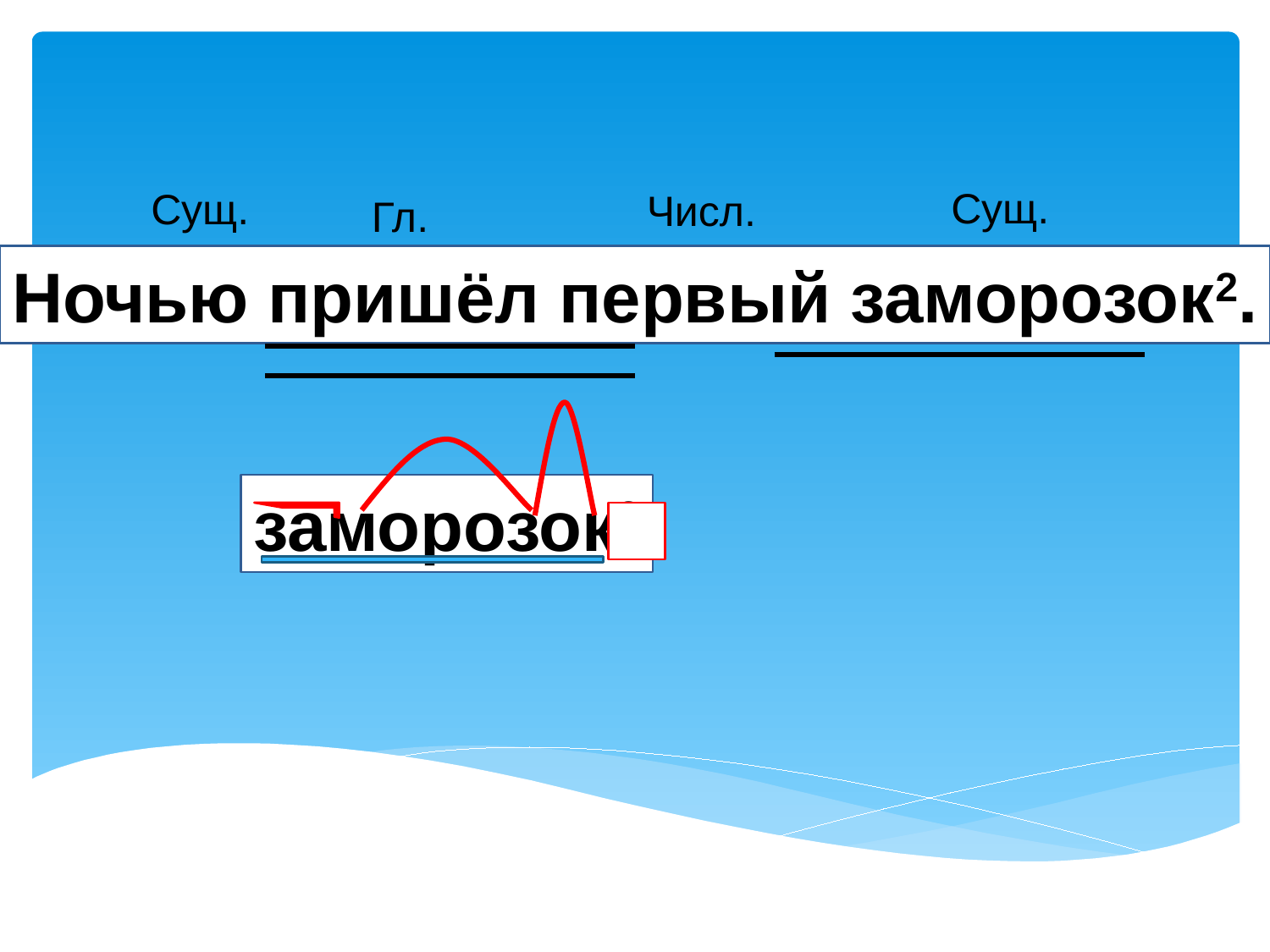

Сущ.
Сущ.
Числ.
Гл.
Ночью пришёл первый заморозок2.

заморозок2